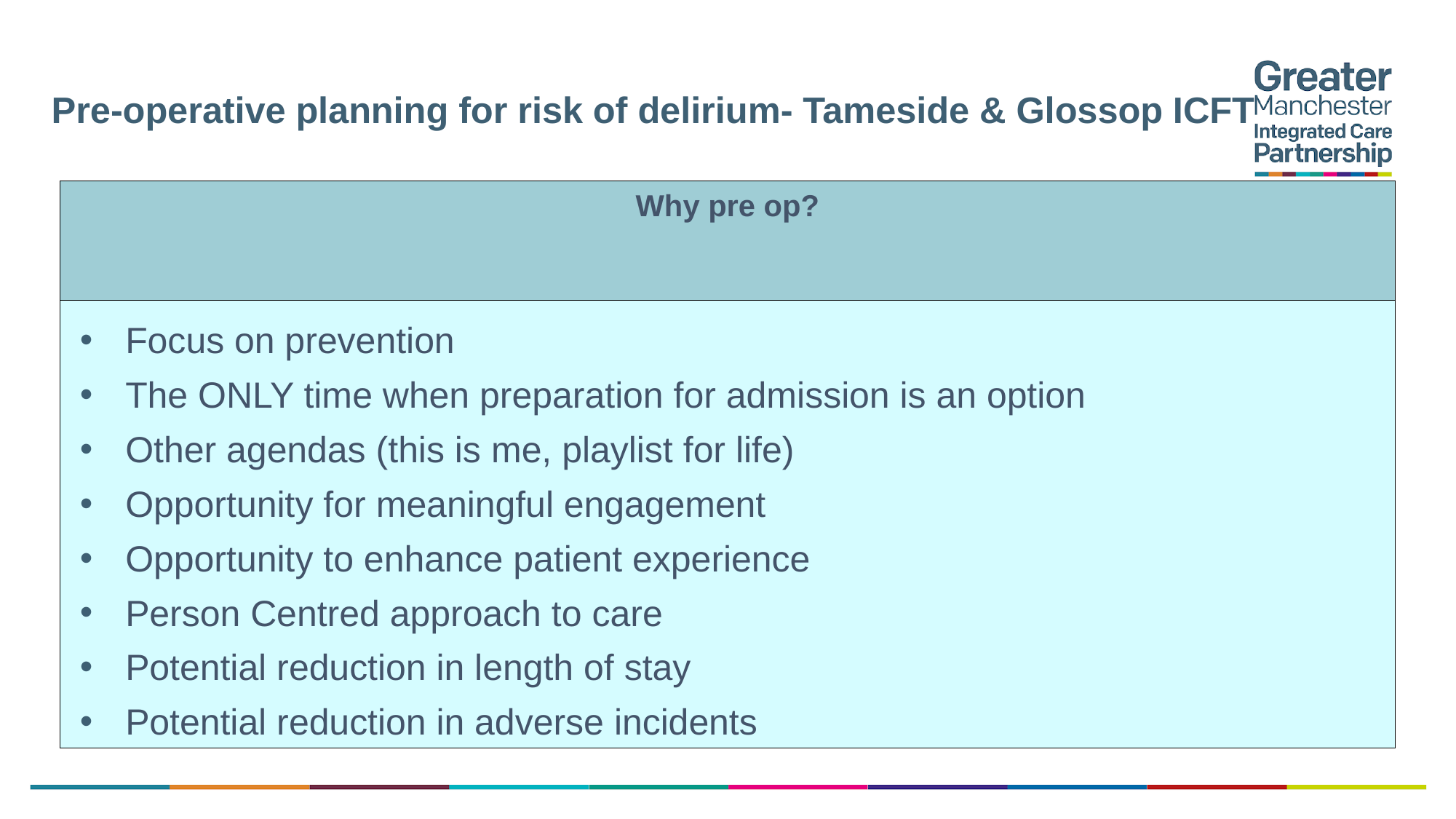

# Pre-operative planning for risk of delirium- Tameside & Glossop ICFT
Why pre op?

Focus on prevention
The ONLY time when preparation for admission is an option
Other agendas (this is me, playlist for life)
Opportunity for meaningful engagement
Opportunity to enhance patient experience
Person Centred approach to care
Potential reduction in length of stay
Potential reduction in adverse incidents